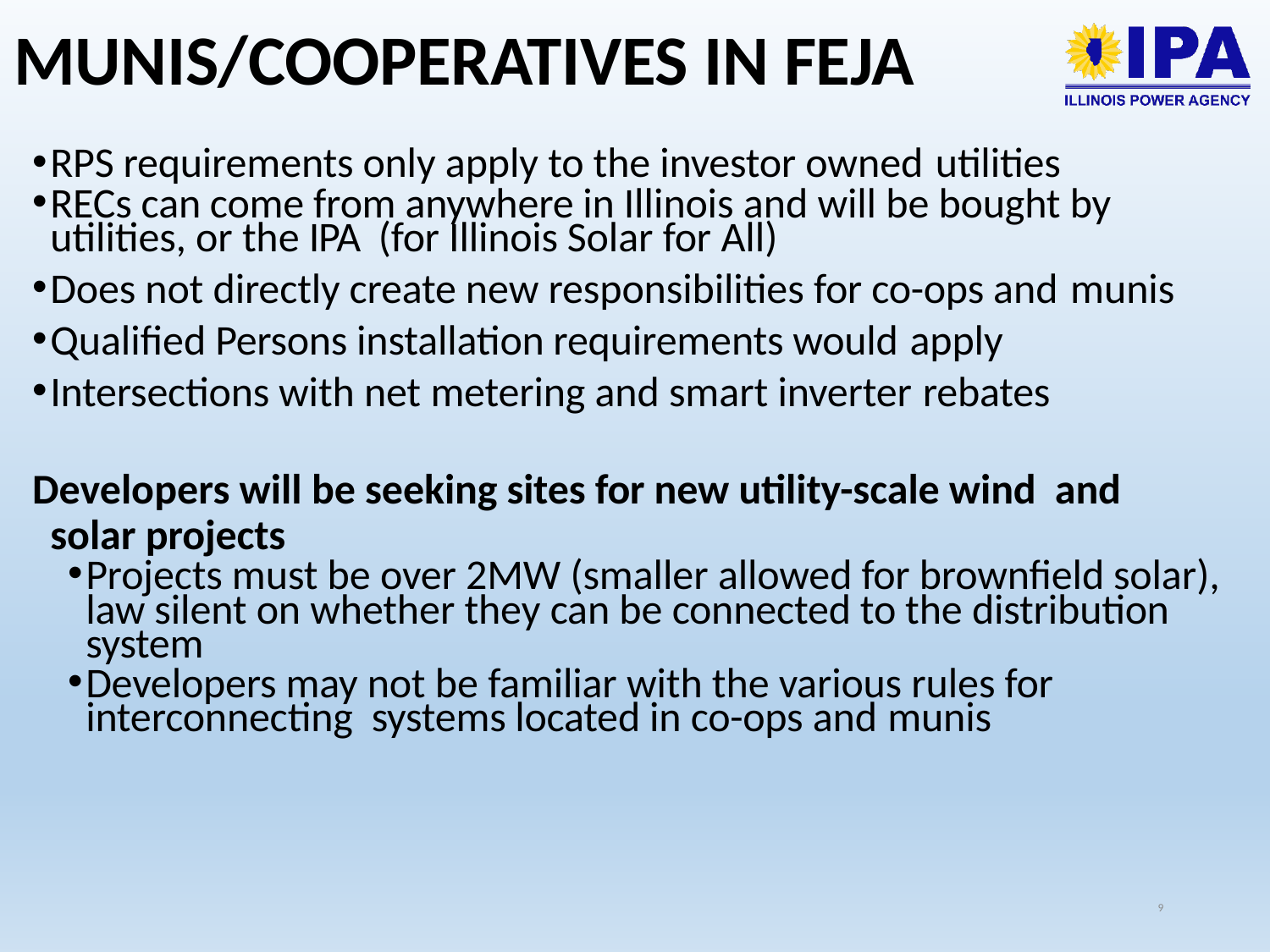

# MUNIS/COOPERATIVES IN FEJA
RPS requirements only apply to the investor owned utilities
RECs can come from anywhere in Illinois and will be bought by utilities, or the IPA  (for Illinois Solar for All)
Does not directly create new responsibilities for co-ops and munis
Qualified Persons installation requirements would apply
Intersections with net metering and smart inverter rebates

Developers will be seeking sites for new utility-scale wind  and solar projects
Projects must be over 2MW (smaller allowed for brownfield solar), law silent on whether they can be connected to the distribution system
Developers may not be familiar with the various rules for interconnecting  systems located in co-ops and munis
9